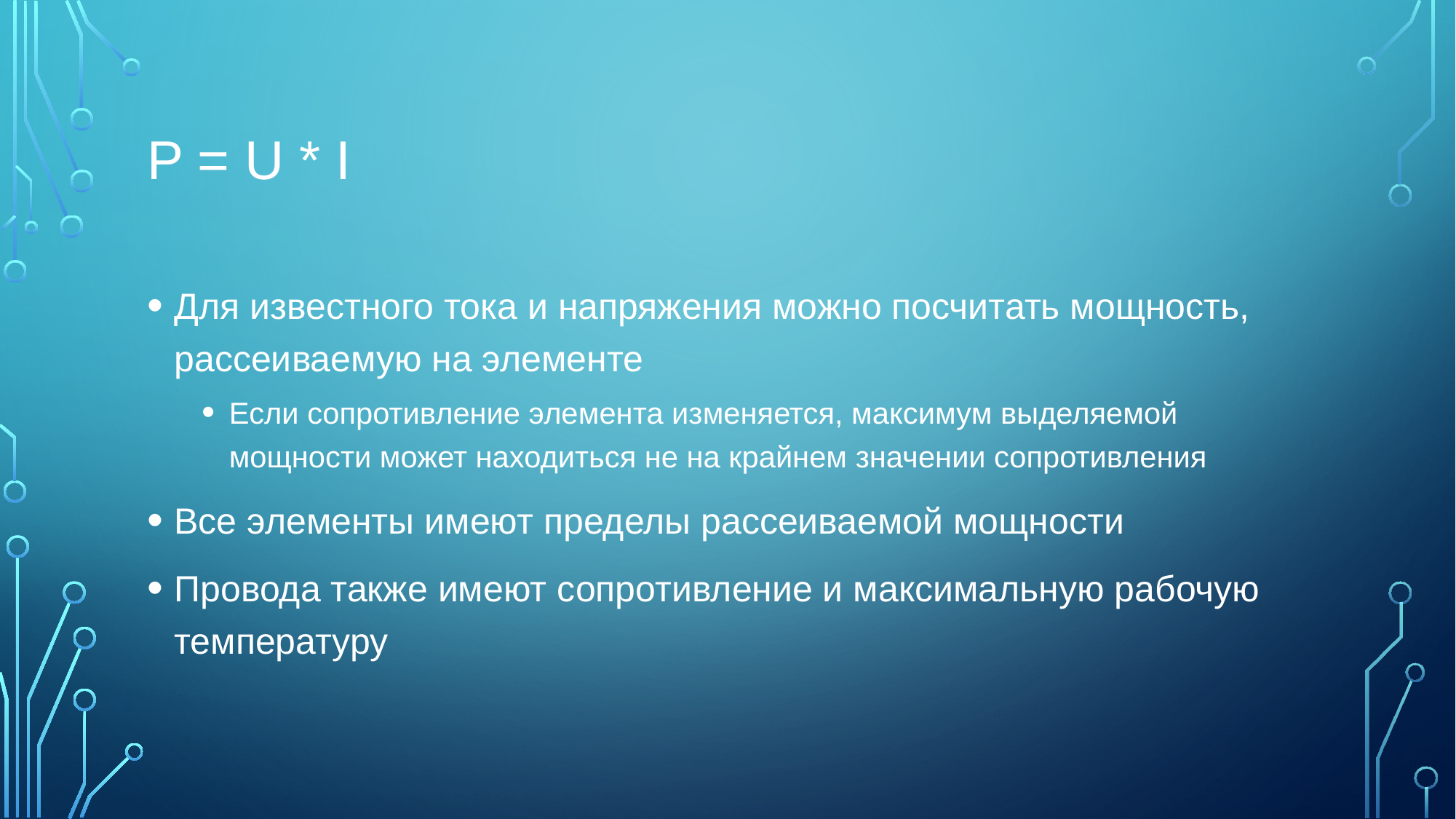

# P = U * I
Для известного тока и напряжения можно посчитать мощность, рассеиваемую на элементе
Если сопротивление элемента изменяется, максимум выделяемой мощности может находиться не на крайнем значении сопротивления
Все элементы имеют пределы рассеиваемой мощности
Провода также имеют сопротивление и максимальную рабочую температуру